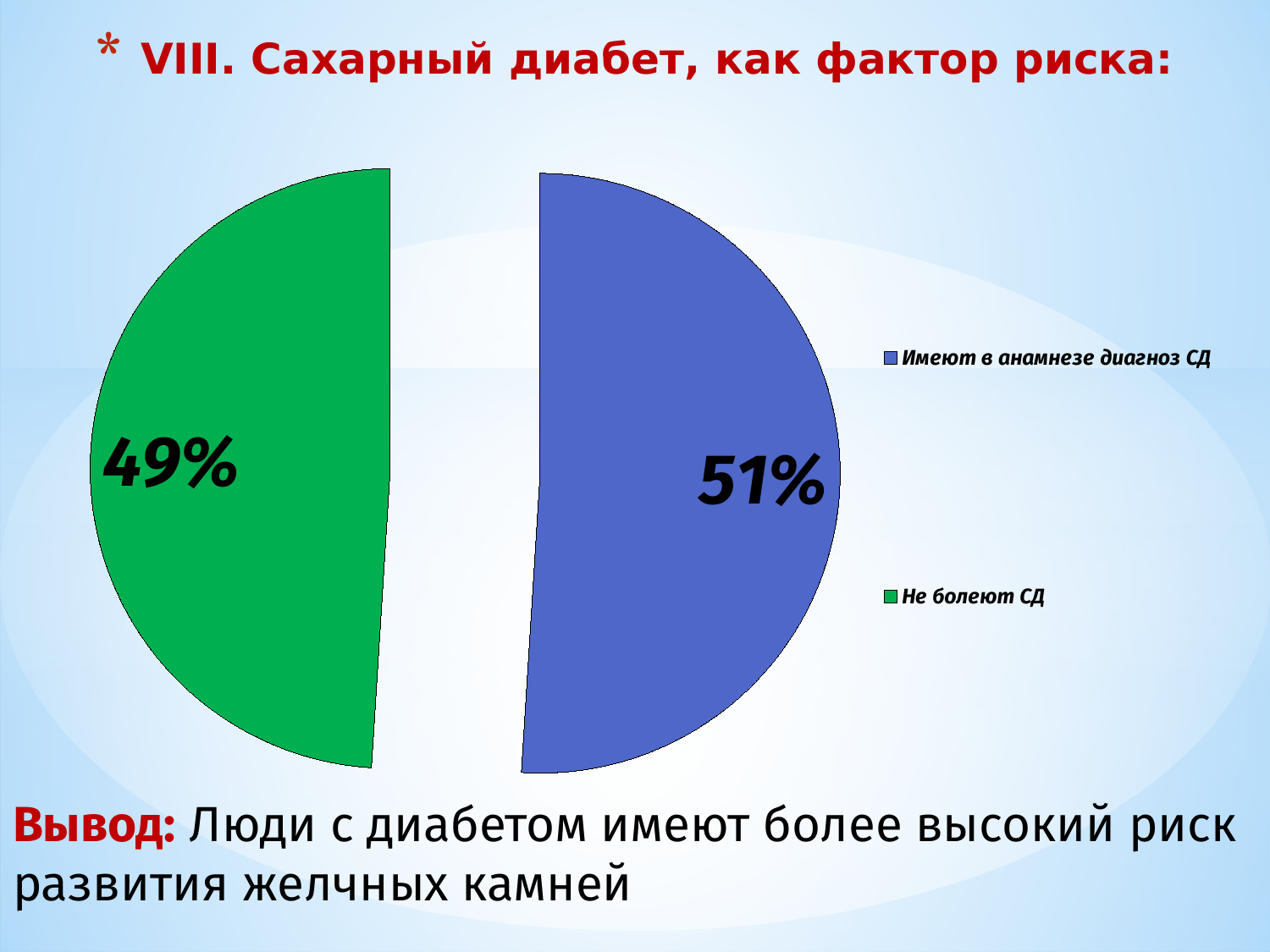

# VIII. Сахарный диабет, как фактор риска:

### Chart

| Category | Столбец1 |
|---|---|
| Имеют в анамнезе диагноз СД | 0.51 |
| Не болеют СД | 0.4900000000000003 |
Вывод: Люди с диабетом имеют более высокий риск развития желчных камней